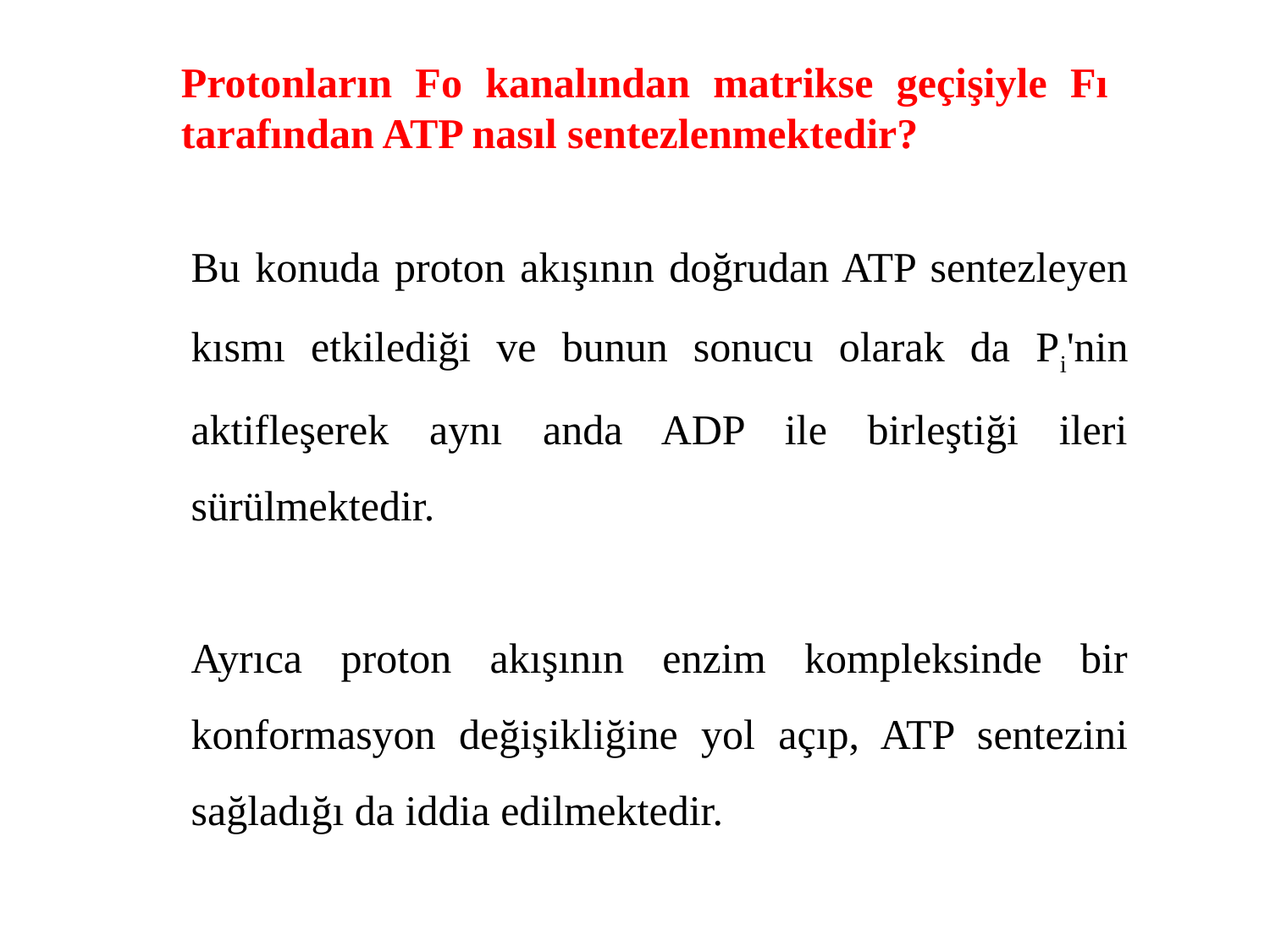

Protonların Fo kanalından matrikse geçişiyle Fı tarafından ATP nasıl sentezlenmektedir?
Bu konuda proton akışının doğrudan ATP sentezleyen kısmı etkilediği ve bunun sonucu olarak da Pi'nin aktifleşerek aynı anda ADP ile birleştiği ileri sürülmektedir.

Ayrıca proton akışının enzim kompleksinde bir konformasyon değişikliğine yol açıp, ATP sentezini sağladığı da iddia edilmektedir.